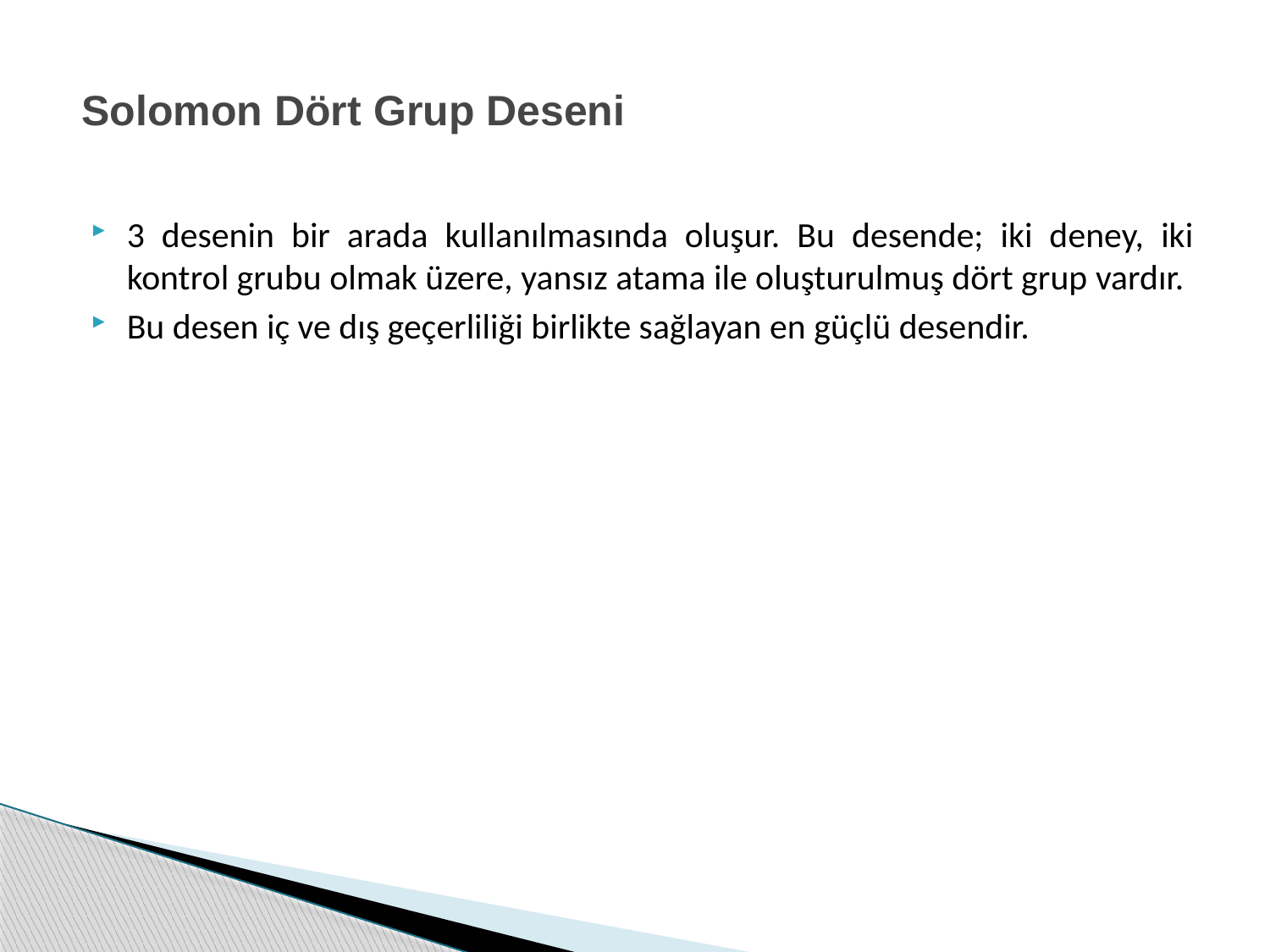

# Solomon Dört Grup Deseni
3 desenin bir arada kullanılmasında oluşur. Bu desende; iki deney, iki kontrol grubu olmak üzere, yansız atama ile oluşturulmuş dört grup vardır.
Bu desen iç ve dış geçerliliği birlikte sağlayan en güçlü desendir.